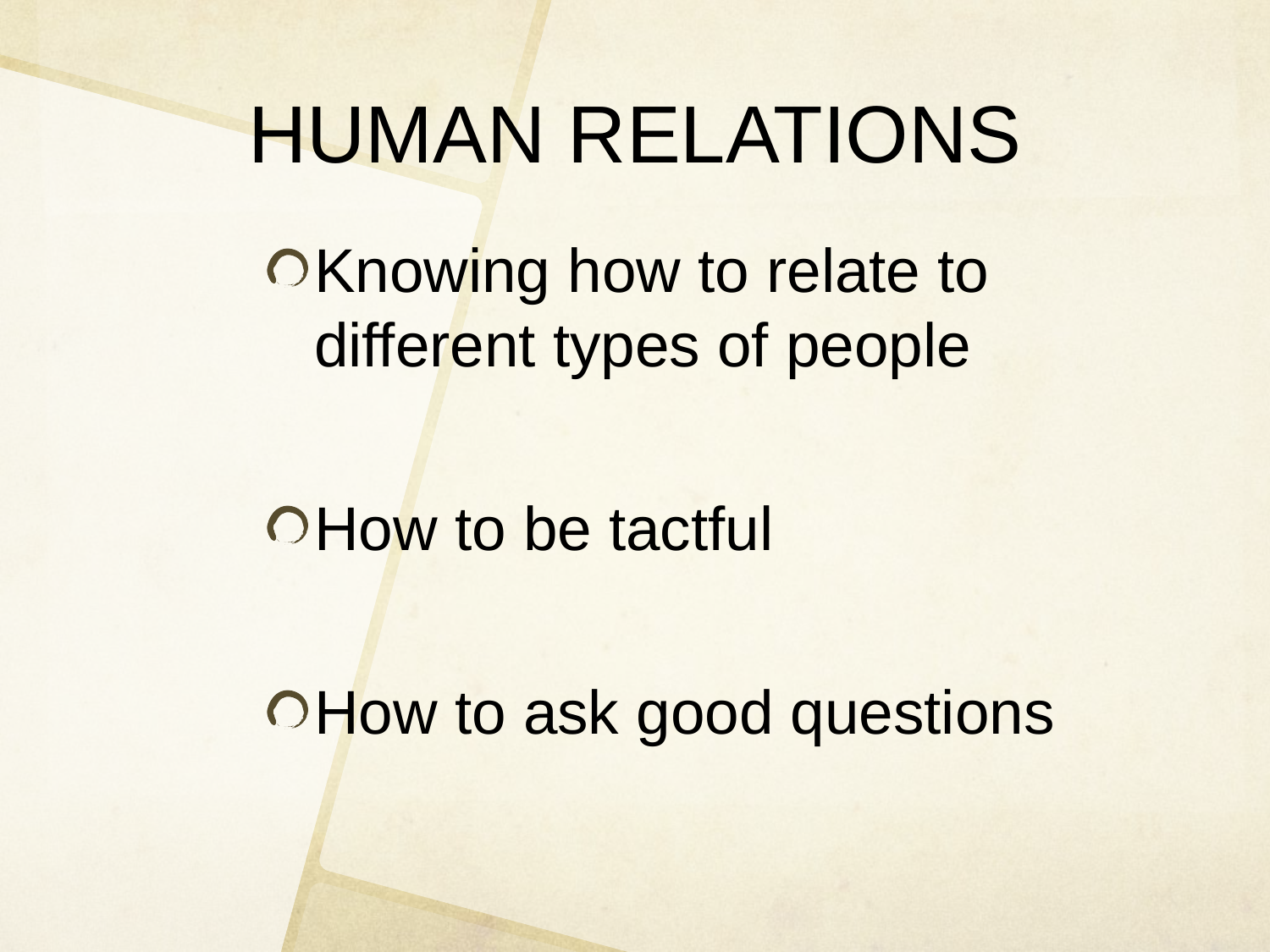

# HUMAN RELATIONS
Knowing how to relate to different types of people

How to be tactful

How to ask good questions